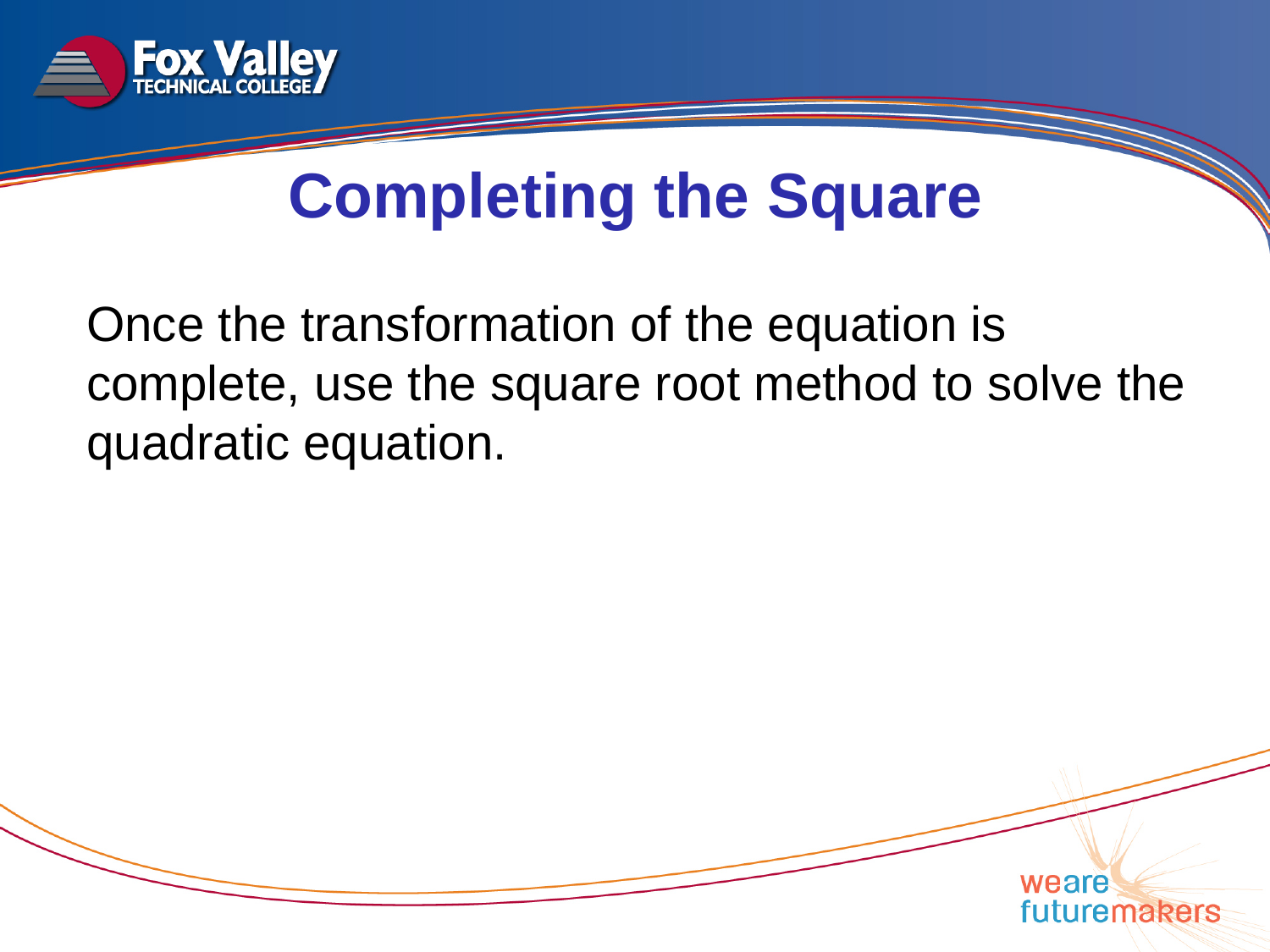

Completing the Square
Once the transformation of the equation is complete, use the square root method to solve the quadratic equation.